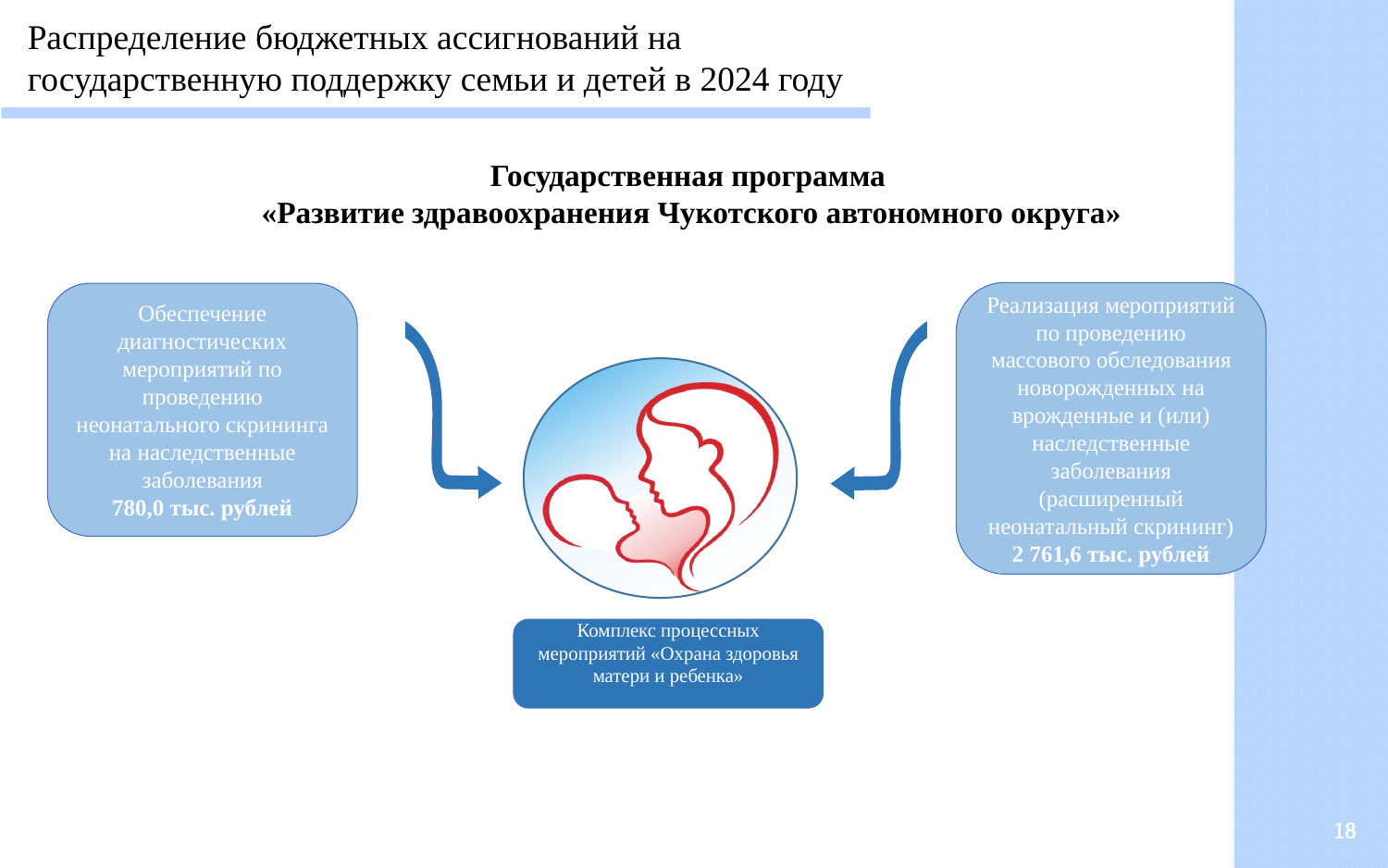

Распределение бюджетных ассигнований на государственную поддержку семьи и детей в 2024 году

Государственная программа
«Развитие здравоохранения Чукотского автономного округа»
Реализация мероприятий по проведению массового обследования новорожденных на врожденные и (или) наследственные заболевания (расширенный неонатальный скрининг)
2 761,6 тыс. рублей
Обеспечение диагностических мероприятий по проведению неонатального скрининга на наследственные заболевания
780,0 тыс. рублей

Комплекс процессных мероприятий «Охрана здоровья матери и ребенка»

18